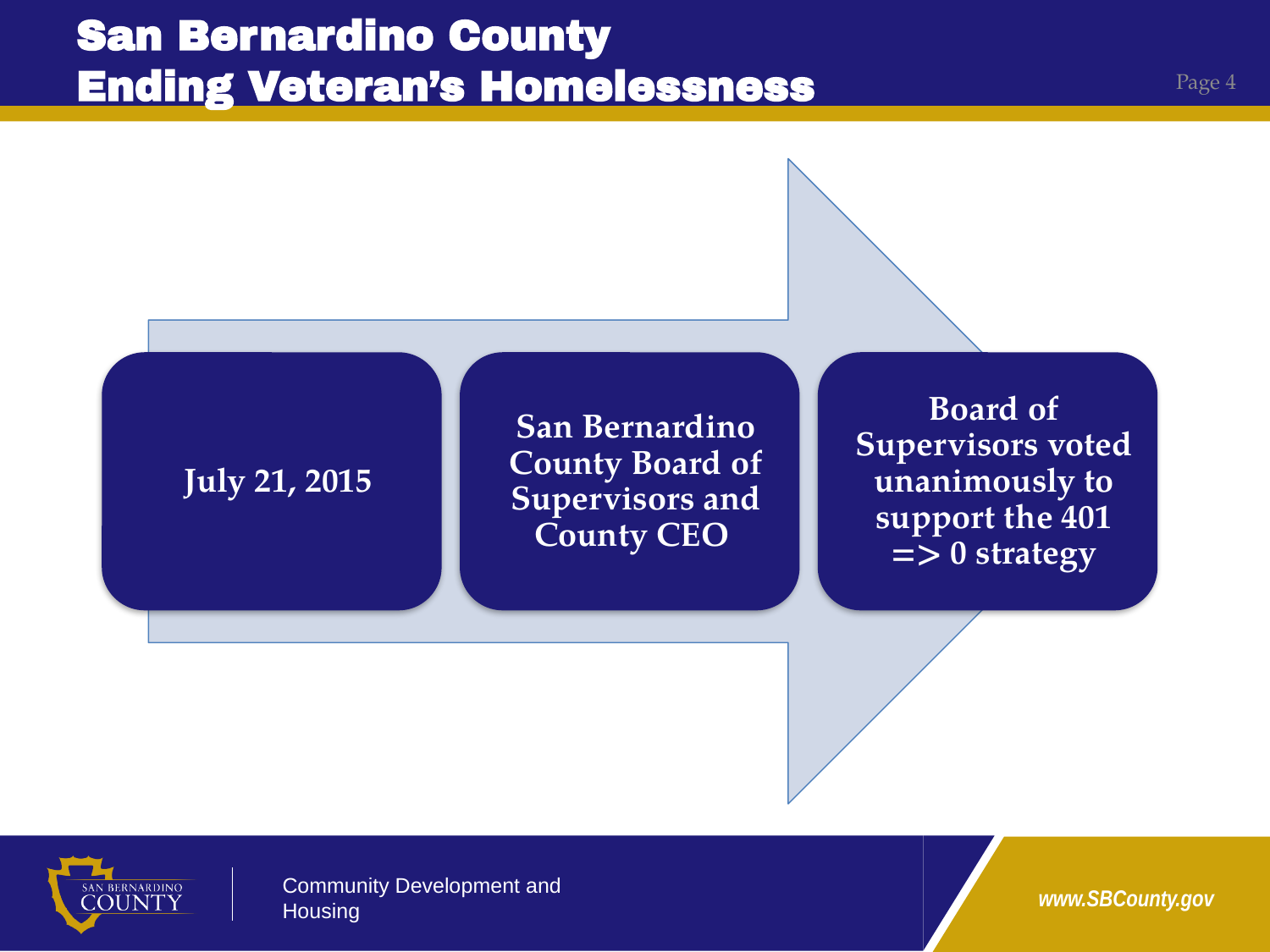

# San Bernardino County Ending Veteran’s Homelessness
July 21, 2015
San Bernardino County Board of Supervisors and County CEO
Board of Supervisors voted unanimously to support the 401 => 0 strategy